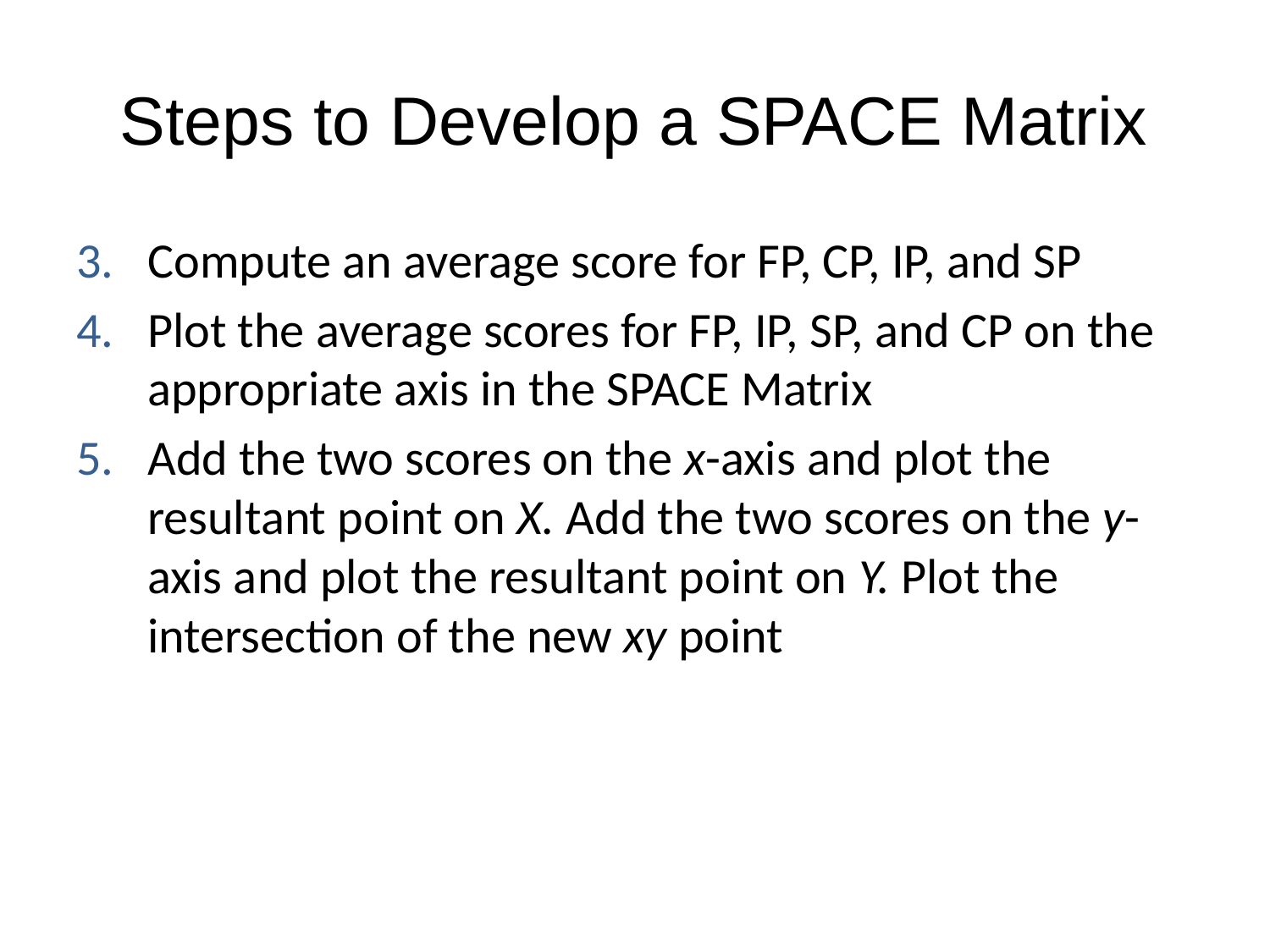

# Steps to Develop a SPACE Matrix
Compute an average score for FP, CP, IP, and SP
Plot the average scores for FP, IP, SP, and CP on the appropriate axis in the SPACE Matrix
Add the two scores on the x-axis and plot the resultant point on X. Add the two scores on the y-axis and plot the resultant point on Y. Plot the intersection of the new xy point